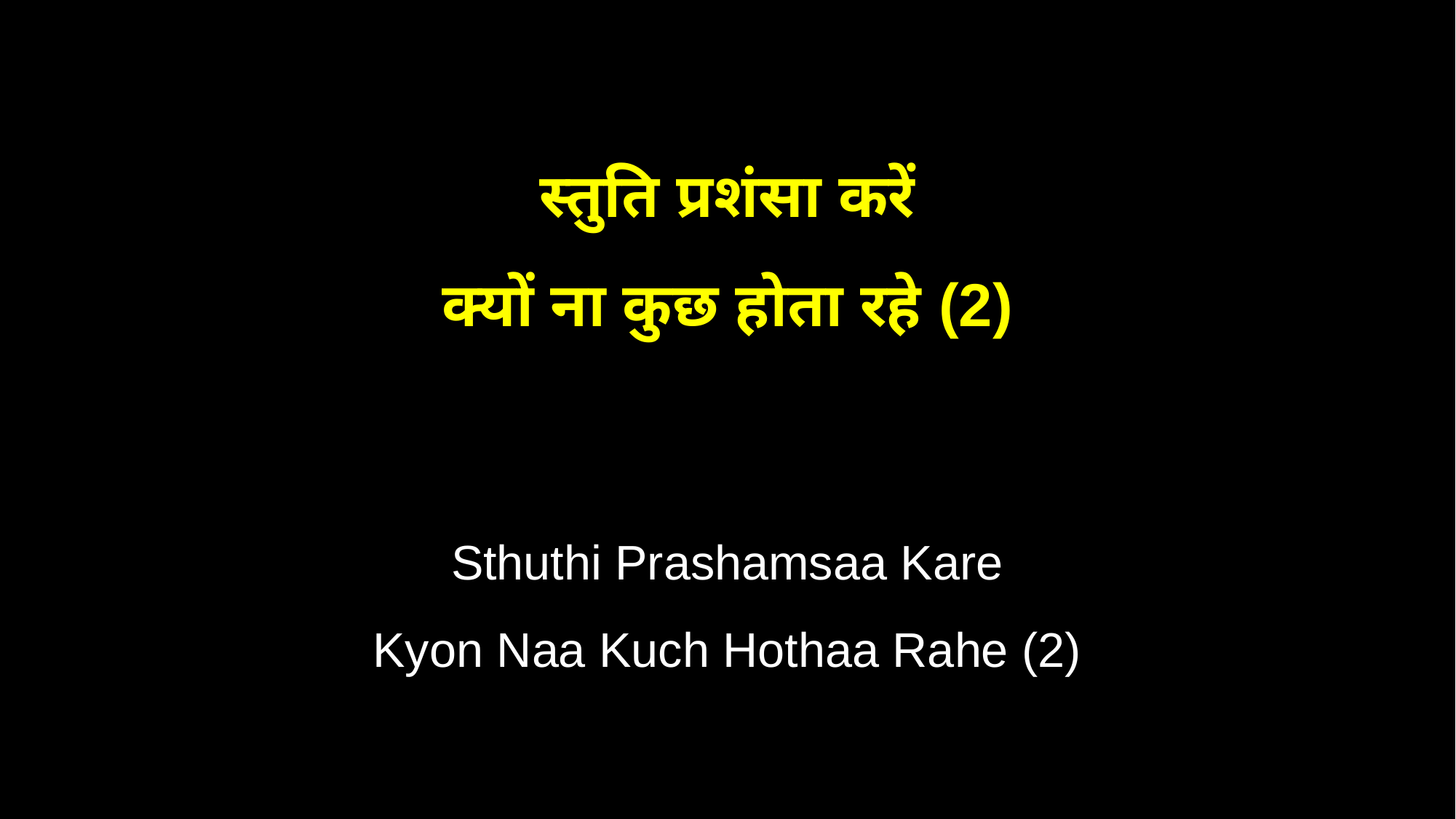

स्तुति प्रशंसा करें
क्यों ना कुछ होता रहे (2)
Sthuthi Prashamsaa Kare
Kyon Naa Kuch Hothaa Rahe (2)